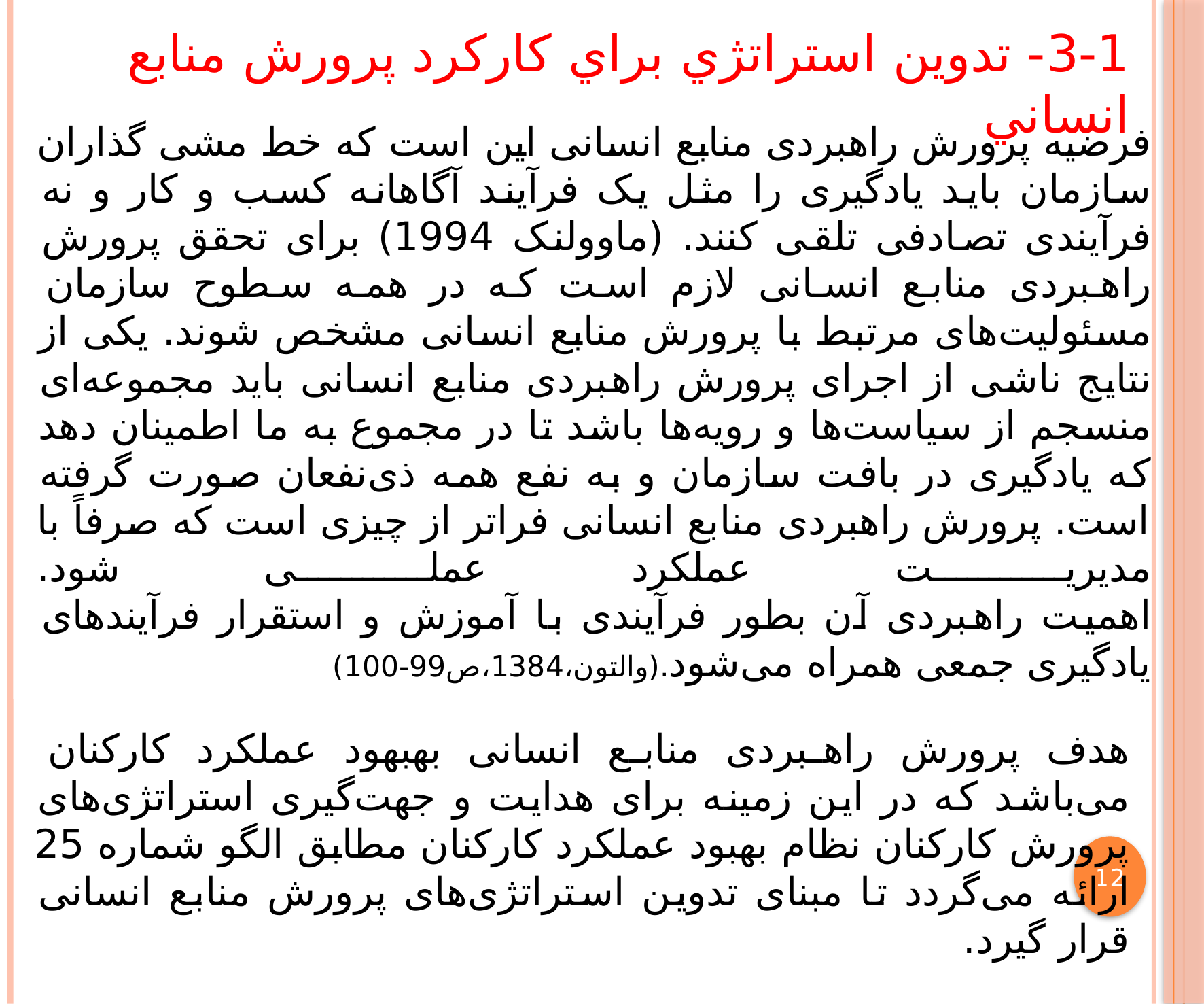

3-1- تدوين استراتژي براي كاركرد پرورش منابع انساني
# فرضیه پرورش راهبردی منابع انسانی این است که خط مشی گذاران سازمان باید یادگیری را مثل یک فرآیند آگاهانه کسب و کار و نه فرآیندی تصادفی تلقی کنند. (ماوولنک 1994) برای تحقق پرورش راهبردی منابع انسانی لازم است که در همه سطوح سازمان مسئولیت‌های مرتبط با پرورش منابع انسانی مشخص شوند. یکی از نتایج ناشی از اجرای پرورش راهبردی منابع انسانی باید مجموعه‌ای منسجم از سیاست‌ها و رویه‌ها باشد تا در مجموع به ما اطمینان دهد که یادگیری در بافت سازمان و به نفع همه ذی‌نفعان صورت گرفته است. پرورش راهبردی منابع انسانی فراتر از چیزی است که صرفاً با مدیریت عملکرد عملی شود. اهمیت راهبردی آن بطور فرآیندی با آموزش و استقرار فرآیند‌های یادگیری جمعی همراه می‌شود.(والتون،1384،ص99-100)
هدف پرورش راهبردی منابع انسانی بهبهود عملکرد کارکنان می‌باشد که در این زمینه برای هدایت و جهت‌گیری استراتژی‌های پرورش کارکنان نظام بهبود عملکرد کارکنان مطابق الگو شماره 25 ارائه می‌گردد تا مبنای تدوین استراتژی‌های پرورش منابع انسانی قرار گیرد.
12